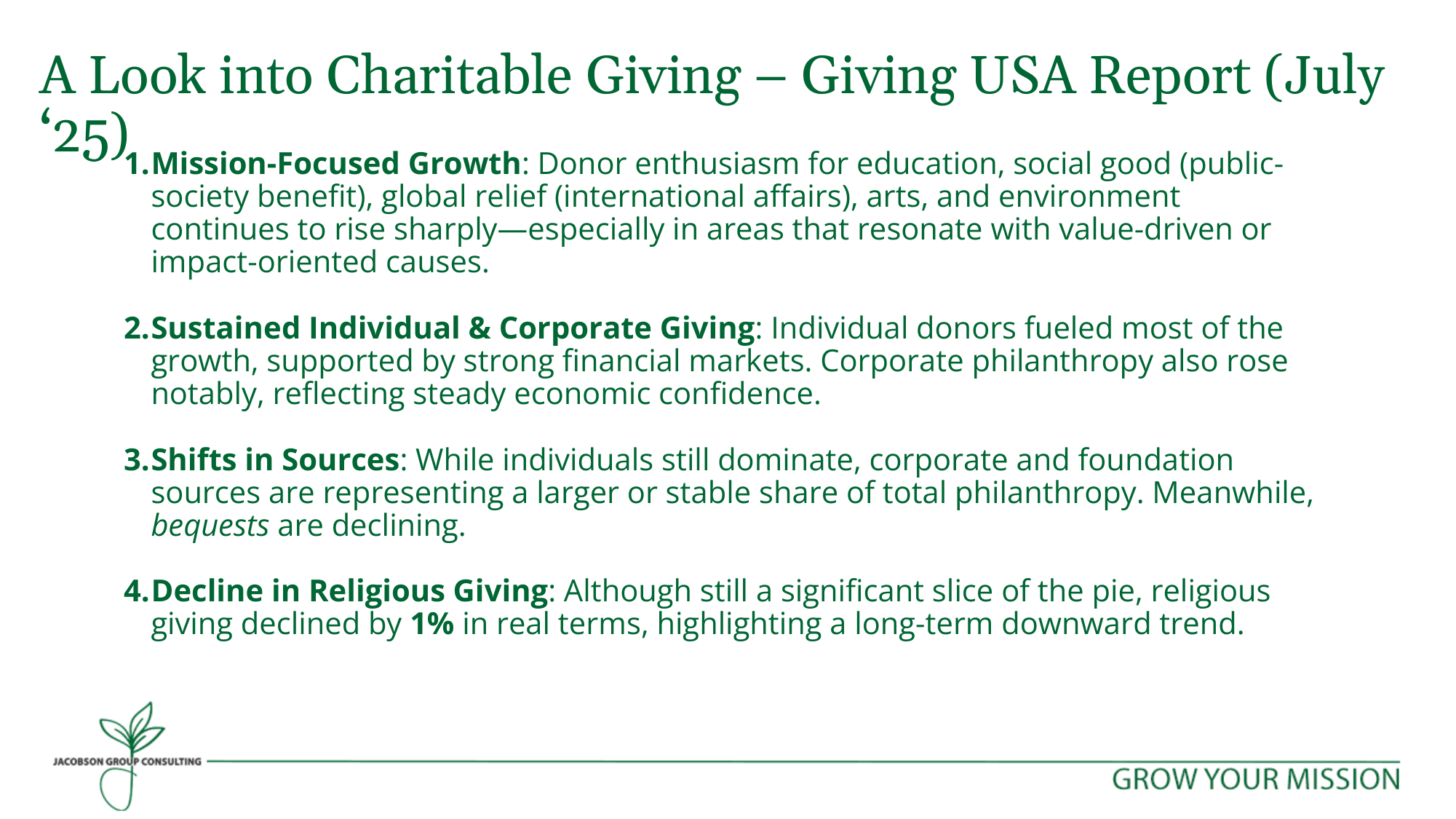

# A Look into Charitable Giving – Giving USA Report (July ‘25)
Mission-Focused Growth: Donor enthusiasm for education, social good (public-society benefit), global relief (international affairs), arts, and environment continues to rise sharply—especially in areas that resonate with value-driven or impact-oriented causes.
Sustained Individual & Corporate Giving: Individual donors fueled most of the growth, supported by strong financial markets. Corporate philanthropy also rose notably, reflecting steady economic confidence.
Shifts in Sources: While individuals still dominate, corporate and foundation sources are representing a larger or stable share of total philanthropy. Meanwhile, bequests are declining.
Decline in Religious Giving: Although still a significant slice of the pie, religious giving declined by 1% in real terms, highlighting a long-term downward trend.